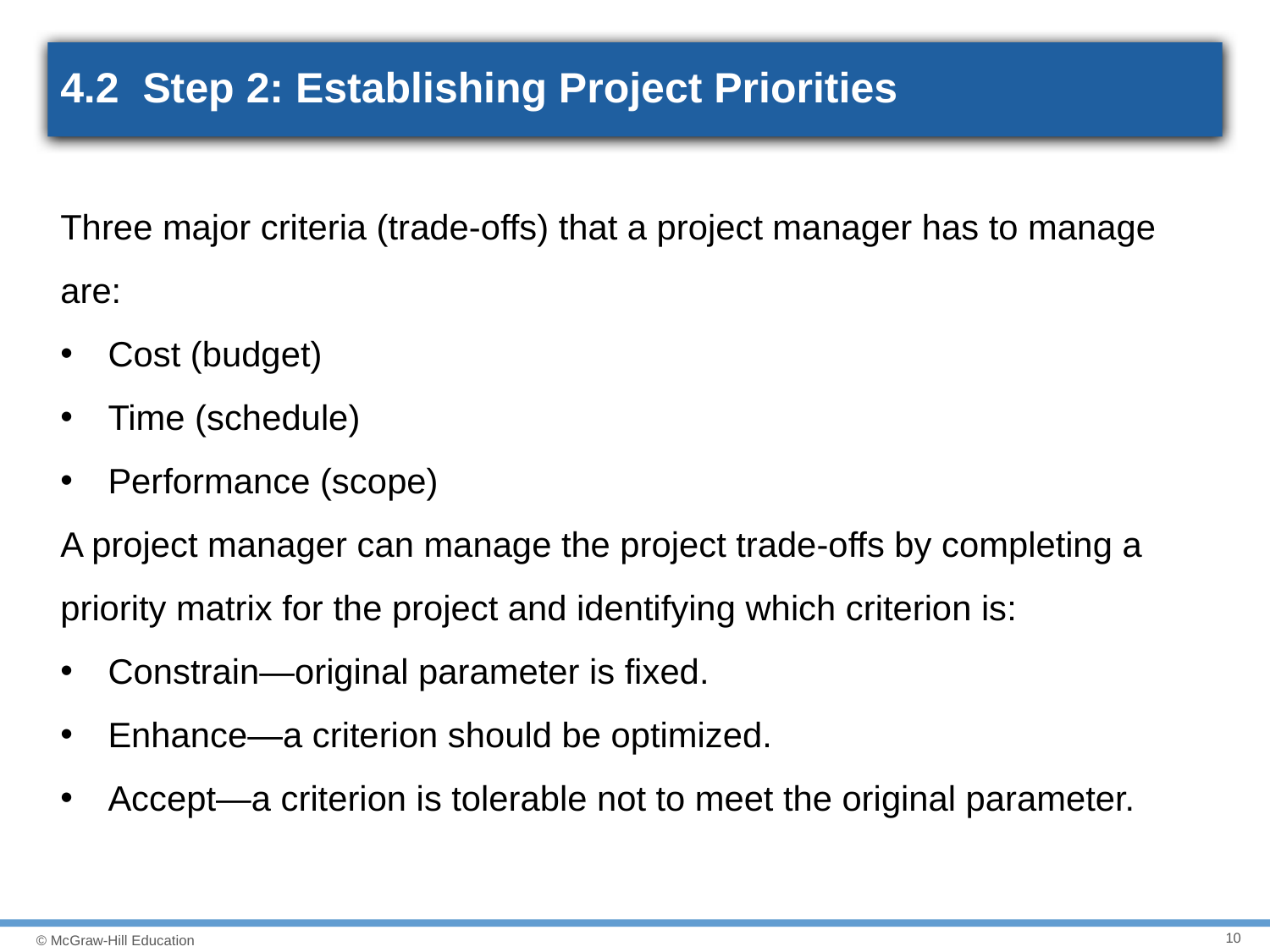

# 4.2  Step 2: Establishing Project Priorities
Three major criteria (trade-offs) that a project manager has to manage are:
Cost (budget)
Time (schedule)
Performance (scope)
A project manager can manage the project trade-offs by completing a priority matrix for the project and identifying which criterion is:
Constrain—original parameter is fixed.
Enhance—a criterion should be optimized.
Accept—a criterion is tolerable not to meet the original parameter.

10